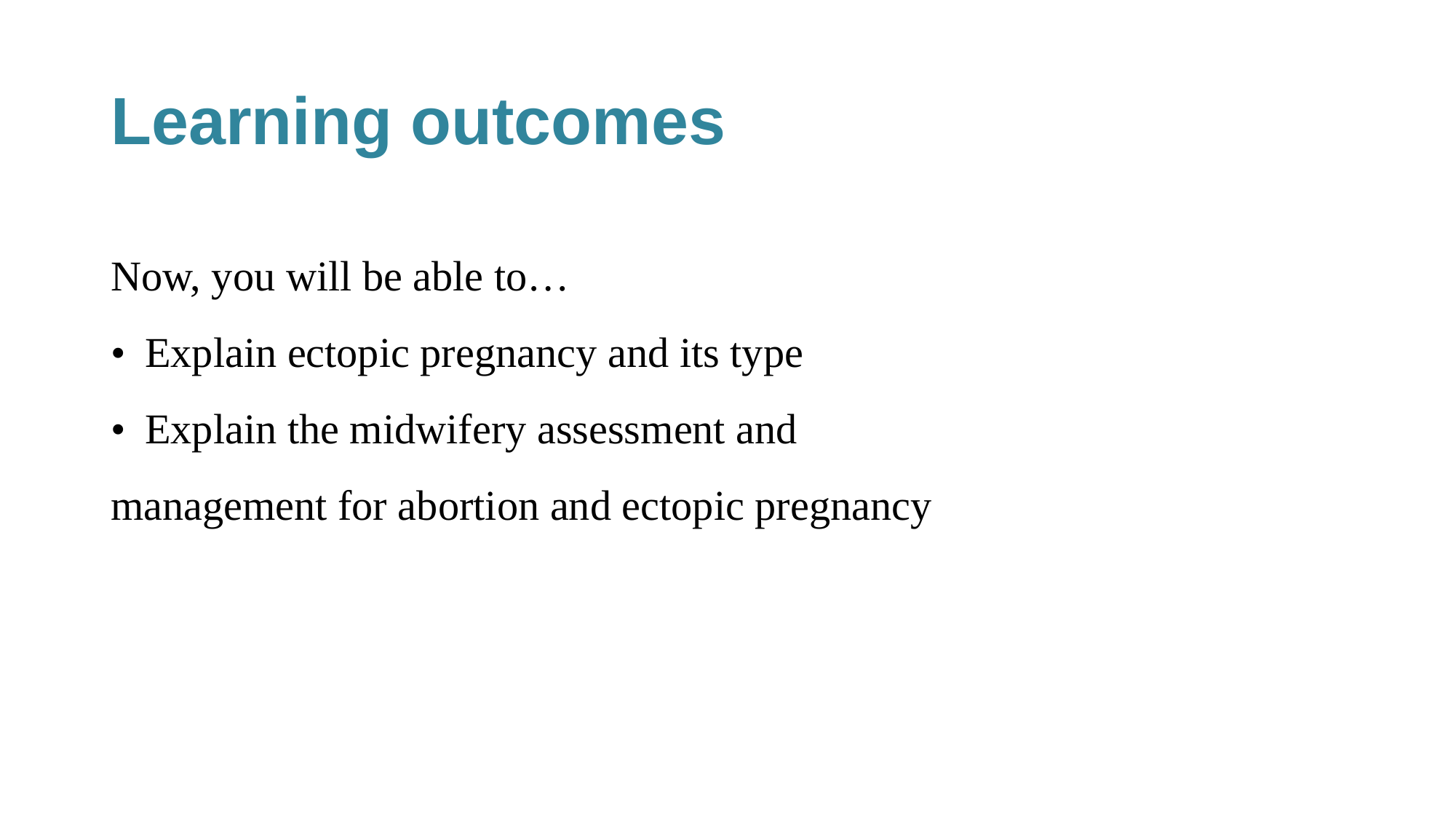

# Learning outcomes
Now, you will be able to…
•  Explain ectopic pregnancy and its type
•  Explain the midwifery assessment and
management for abortion and ectopic pregnancy